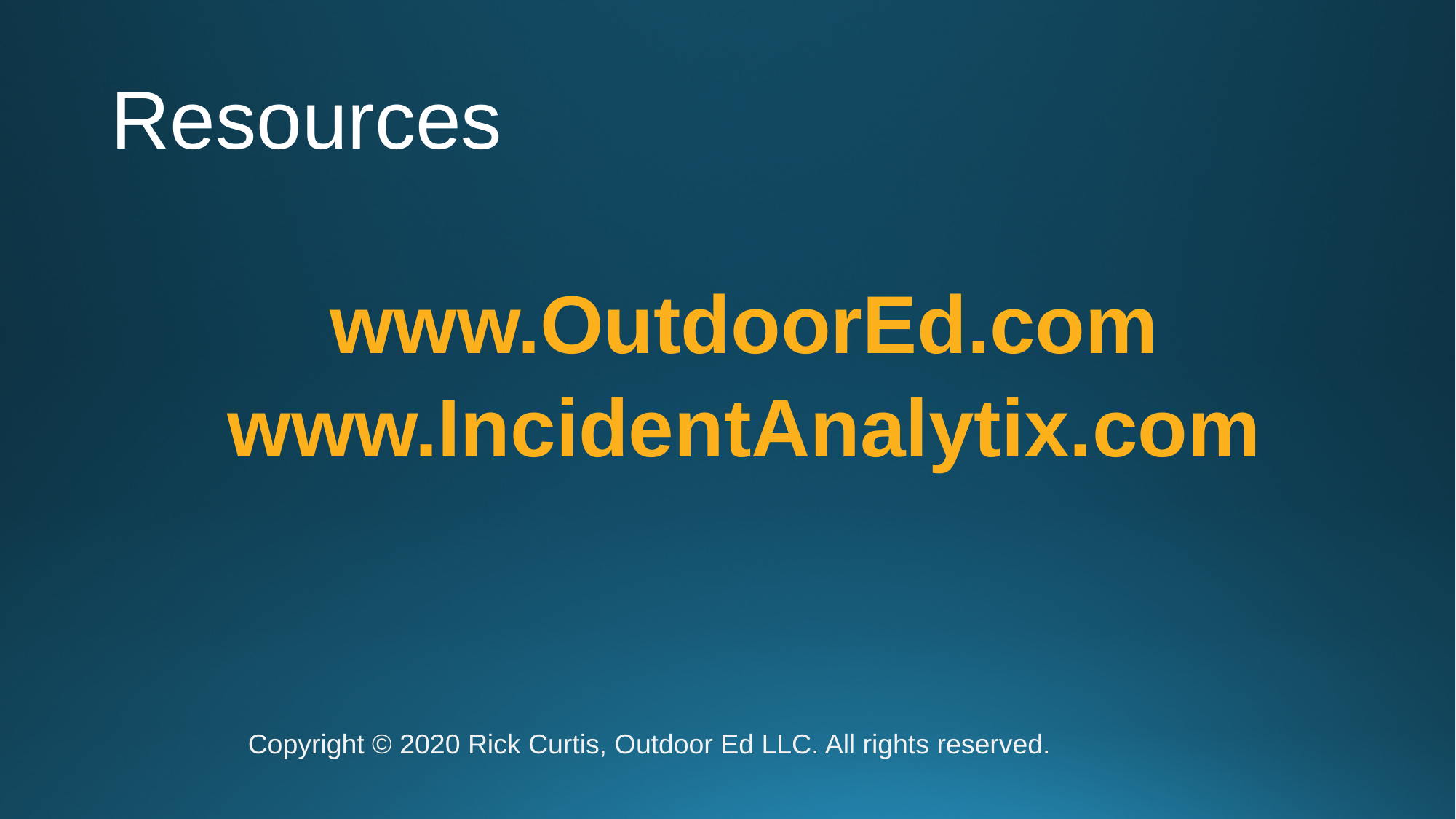

# Resources

www.OutdoorEd.com
www.IncidentAnalytix.com
Copyright © 2020 Rick Curtis, Outdoor Ed LLC. All rights reserved.